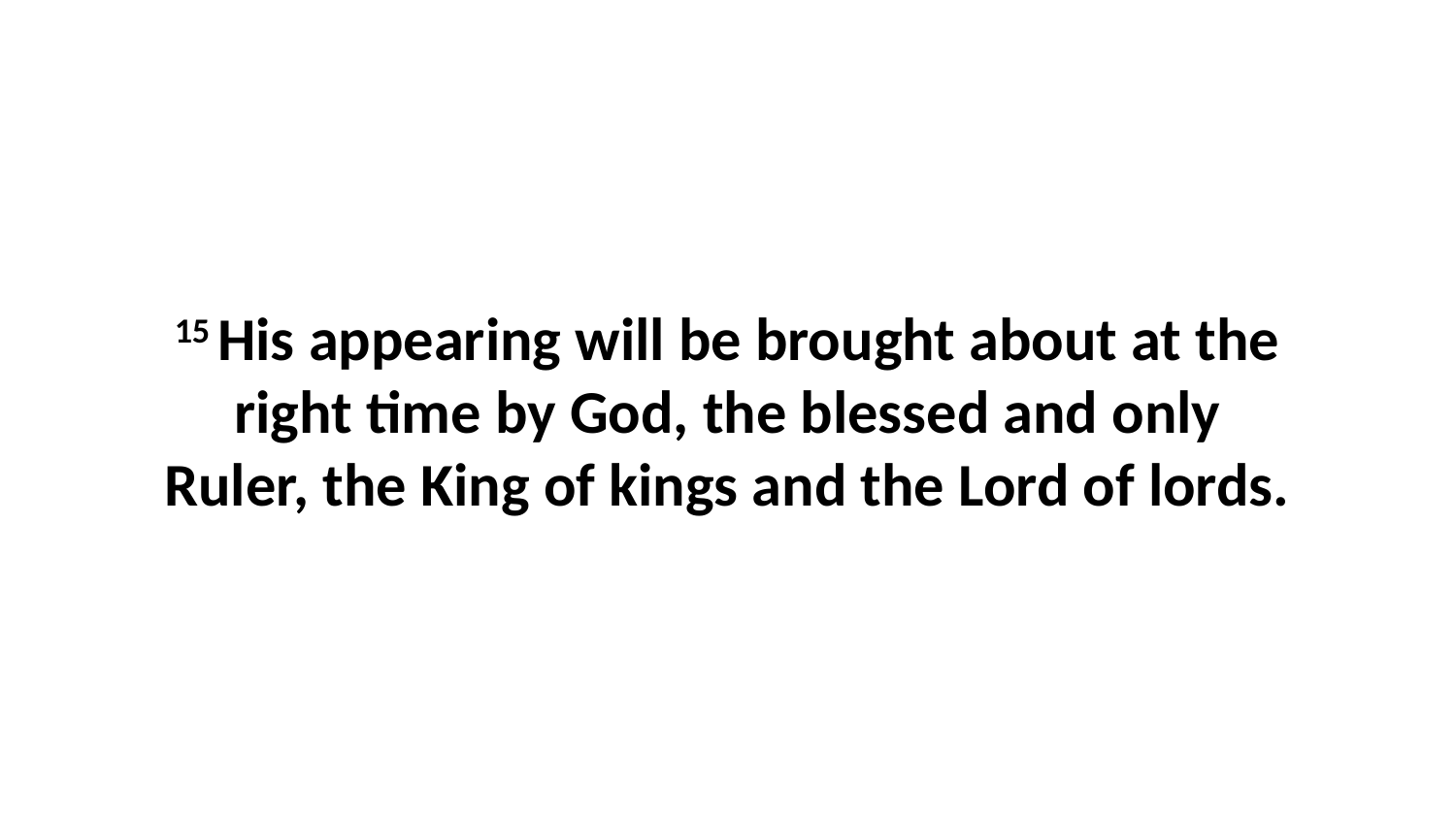

15 His appearing will be brought about at the right time by God, the blessed and only Ruler, the King of kings and the Lord of lords.